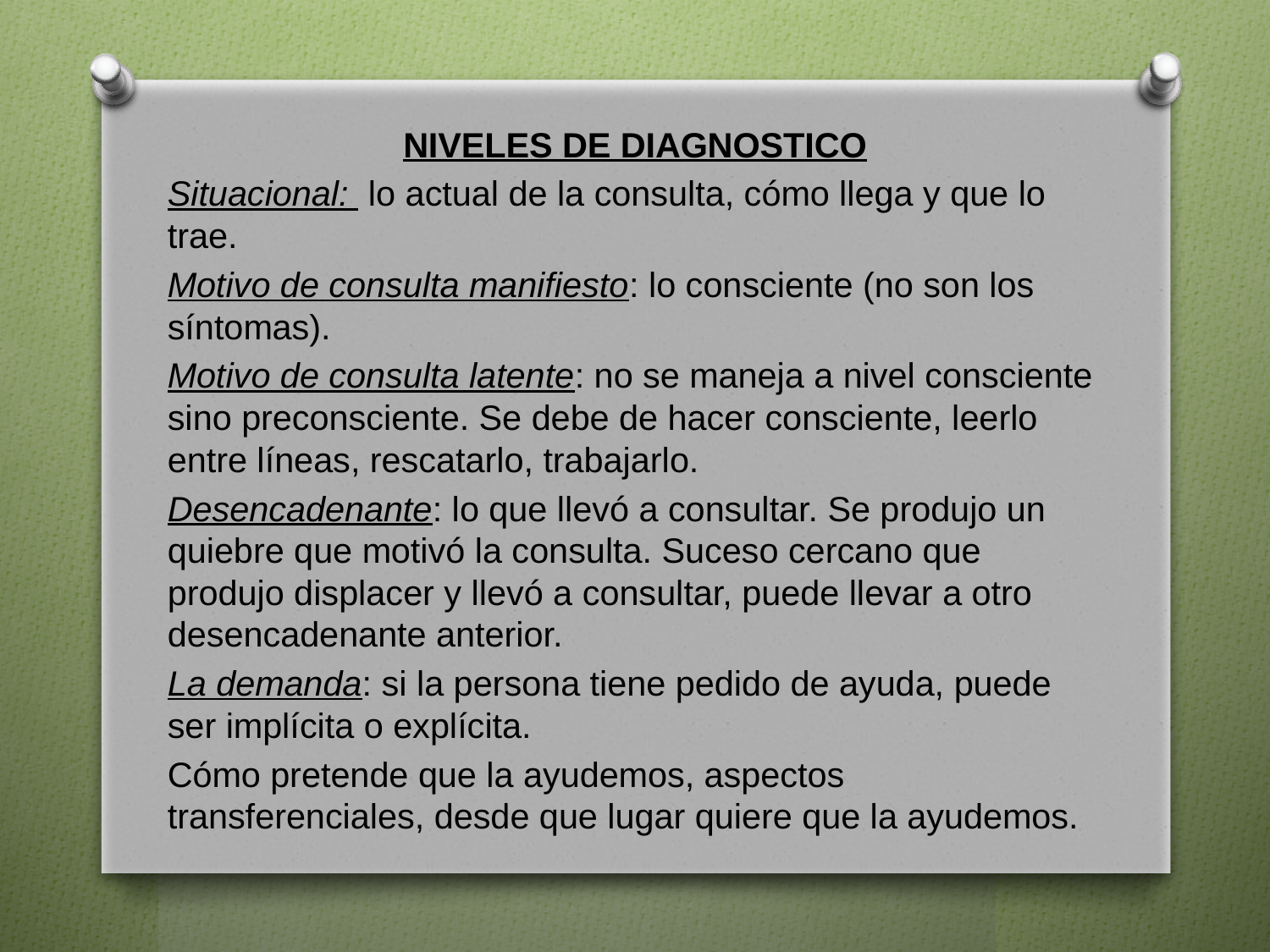

NIVELES DE DIAGNOSTICO
Situacional:  lo actual de la consulta, cómo llega y que lo trae.
Motivo de consulta manifiesto: lo consciente (no son los síntomas).
Motivo de consulta latente: no se maneja a nivel consciente sino preconsciente. Se debe de hacer consciente, leerlo entre líneas, rescatarlo, trabajarlo.
Desencadenante: lo que llevó a consultar. Se produjo un quiebre que motivó la consulta. Suceso cercano que produjo displacer y llevó a consultar, puede llevar a otro desencadenante anterior.
La demanda: si la persona tiene pedido de ayuda, puede ser implícita o explícita.
Cómo pretende que la ayudemos, aspectos transferenciales, desde que lugar quiere que la ayudemos.